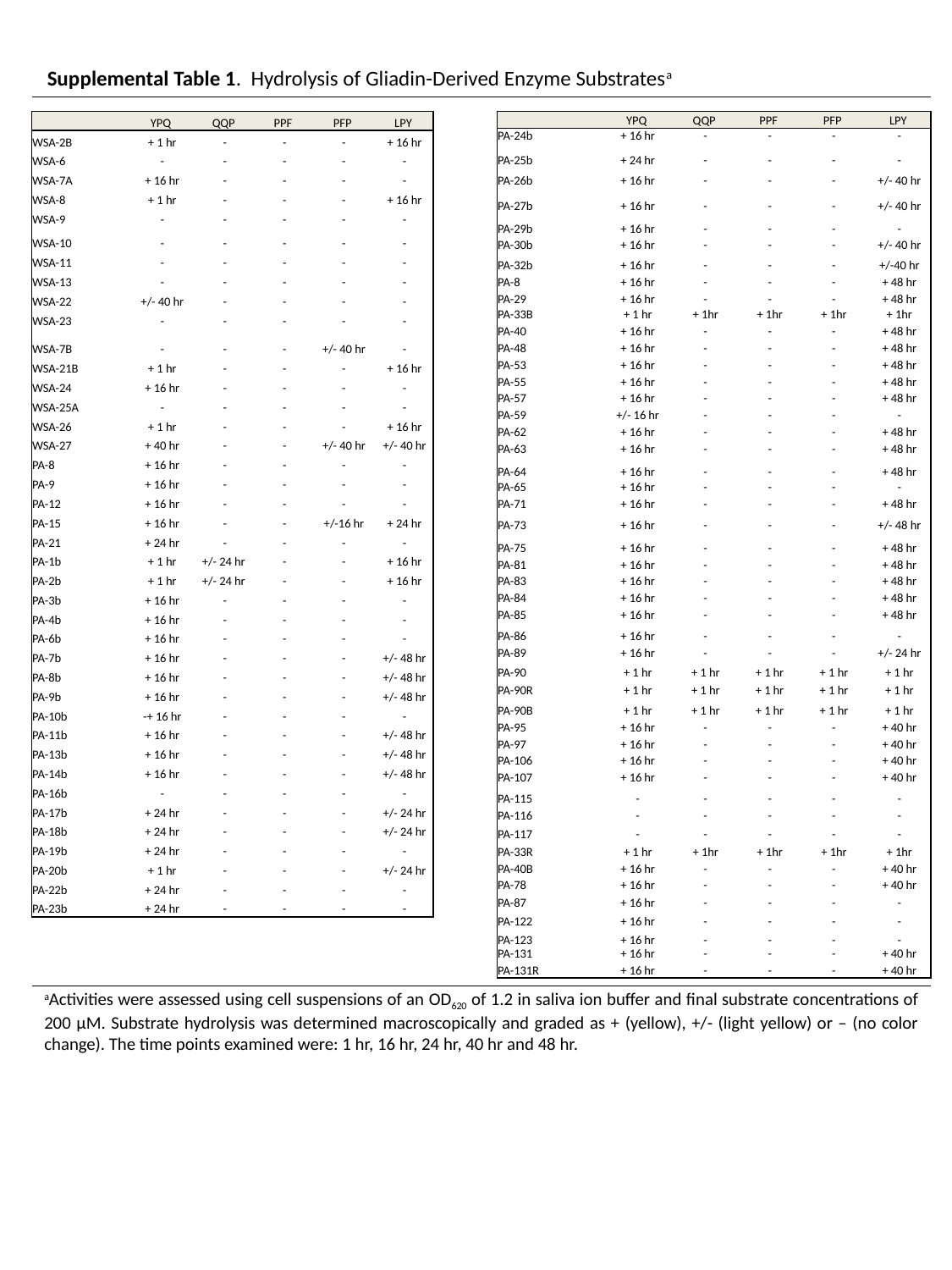

Supplemental Table 1.  Hydrolysis of Gliadin-Derived Enzyme Substratesa
|  | YPQ | QQP | PPF | PFP | LPY |
| --- | --- | --- | --- | --- | --- |
| WSA-2B | + 1 hr | - | - | - | + 16 hr |
| WSA-6 | - | - | - | - | - |
| WSA-7A | + 16 hr | - | - | - | - |
| WSA-8 | + 1 hr | - | - | - | + 16 hr |
| WSA-9 | - | - | - | - | - |
| WSA-10 | - | - | - | - | - |
| WSA-11 | - | - | - | - | - |
| WSA-13 | - | - | - | - | - |
| WSA-22 | +/- 40 hr | - | - | - | - |
| WSA-23 | - | - | - | - | - |
| WSA-7B | - | - | - | +/- 40 hr | - |
| WSA-21B | + 1 hr | - | - | - | + 16 hr |
| WSA-24 | + 16 hr | - | - | - | - |
| WSA-25A | - | - | - | - | - |
| WSA-26 | + 1 hr | - | - | - | + 16 hr |
| WSA-27 | + 40 hr | - | - | +/- 40 hr | +/- 40 hr |
| PA-8 | + 16 hr | - | - | - | - |
| PA-9 | + 16 hr | - | - | - | - |
| PA-12 | + 16 hr | - | - | - | - |
| PA-15 | + 16 hr | - | - | +/-16 hr | + 24 hr |
| PA-21 | + 24 hr | - | - | - | - |
| PA-1b | + 1 hr | +/- 24 hr | - | - | + 16 hr |
| PA-2b | + 1 hr | +/- 24 hr | - | - | + 16 hr |
| PA-3b | + 16 hr | - | - | - | - |
| PA-4b | + 16 hr | - | - | - | - |
| PA-6b | + 16 hr | - | - | - | - |
| PA-7b | + 16 hr | - | - | - | +/- 48 hr |
| PA-8b | + 16 hr | - | - | - | +/- 48 hr |
| PA-9b | + 16 hr | - | - | - | +/- 48 hr |
| PA-10b | -+ 16 hr | - | - | - | - |
| PA-11b | + 16 hr | - | - | - | +/- 48 hr |
| PA-13b | + 16 hr | - | - | - | +/- 48 hr |
| PA-14b | + 16 hr | - | - | - | +/- 48 hr |
| PA-16b | - | - | - | - | - |
| PA-17b | + 24 hr | - | - | - | +/- 24 hr |
| PA-18b | + 24 hr | - | - | - | +/- 24 hr |
| PA-19b | + 24 hr | - | - | - | - |
| PA-20b | + 1 hr | - | - | - | +/- 24 hr |
| PA-22b | + 24 hr | - | - | - | - |
| PA-23b | + 24 hr | - | - | - | - |
|  | YPQ | QQP | PPF | PFP | LPY |
| --- | --- | --- | --- | --- | --- |
| PA-24b | + 16 hr | - | - | - | - |
| PA-25b | + 24 hr | - | - | - | - |
| PA-26b | + 16 hr | - | - | - | +/- 40 hr |
| PA-27b | + 16 hr | - | - | - | +/- 40 hr |
| PA-29b | + 16 hr | - | - | - | - |
| PA-30b | + 16 hr | - | - | - | +/- 40 hr |
| PA-32b | + 16 hr | - | - | - | +/-40 hr |
| PA-8 | + 16 hr | - | - | - | + 48 hr |
| PA-29 | + 16 hr | - | - | - | + 48 hr |
| PA-33B | + 1 hr | + 1hr | + 1hr | + 1hr | + 1hr |
| PA-40 | + 16 hr | - | - | - | + 48 hr |
| PA-48 | + 16 hr | - | - | - | + 48 hr |
| PA-53 | + 16 hr | - | - | - | + 48 hr |
| PA-55 | + 16 hr | - | - | - | + 48 hr |
| PA-57 | + 16 hr | - | - | - | + 48 hr |
| PA-59 | +/- 16 hr | - | - | - | - |
| PA-62 | + 16 hr | - | - | - | + 48 hr |
| PA-63 | + 16 hr | - | - | - | + 48 hr |
| PA-64 | + 16 hr | - | - | - | + 48 hr |
| PA-65 | + 16 hr | - | - | - | - |
| PA-71 | + 16 hr | - | - | - | + 48 hr |
| PA-73 | + 16 hr | - | - | - | +/- 48 hr |
| PA-75 | + 16 hr | - | - | - | + 48 hr |
| PA-81 | + 16 hr | - | - | - | + 48 hr |
| PA-83 | + 16 hr | - | - | - | + 48 hr |
| PA-84 | + 16 hr | - | - | - | + 48 hr |
| PA-85 | + 16 hr | - | - | - | + 48 hr |
| PA-86 | + 16 hr | - | - | - | - |
| PA-89 | + 16 hr | - | - | - | +/- 24 hr |
| PA-90 | + 1 hr | + 1 hr | + 1 hr | + 1 hr | + 1 hr |
| PA-90R | + 1 hr | + 1 hr | + 1 hr | + 1 hr | + 1 hr |
| PA-90B | + 1 hr | + 1 hr | + 1 hr | + 1 hr | + 1 hr |
| PA-95 | + 16 hr | - | - | - | + 40 hr |
| PA-97 | + 16 hr | - | - | - | + 40 hr |
| PA-106 | + 16 hr | - | - | - | + 40 hr |
| PA-107 | + 16 hr | - | - | - | + 40 hr |
| PA-115 | - | - | - | - | - |
| PA-116 | - | - | - | - | - |
| PA-117 | - | - | - | - | - |
| PA-33R | + 1 hr | + 1hr | + 1hr | + 1hr | + 1hr |
| PA-40B | + 16 hr | - | - | - | + 40 hr |
| PA-78 | + 16 hr | - | - | - | + 40 hr |
| PA-87 | + 16 hr | - | - | - | - |
| PA-122 | + 16 hr | - | - | - | - |
| PA-123 | + 16 hr | - | - | - | - |
| PA-131 | + 16 hr | - | - | - | + 40 hr |
| PA-131R | + 16 hr | - | - | - | + 40 hr |
aActivities were assessed using cell suspensions of an OD620 of 1.2 in saliva ion buffer and final substrate concentrations of 200 µM. Substrate hydrolysis was determined macroscopically and graded as + (yellow), +/- (light yellow) or – (no color change). The time points examined were: 1 hr, 16 hr, 24 hr, 40 hr and 48 hr.